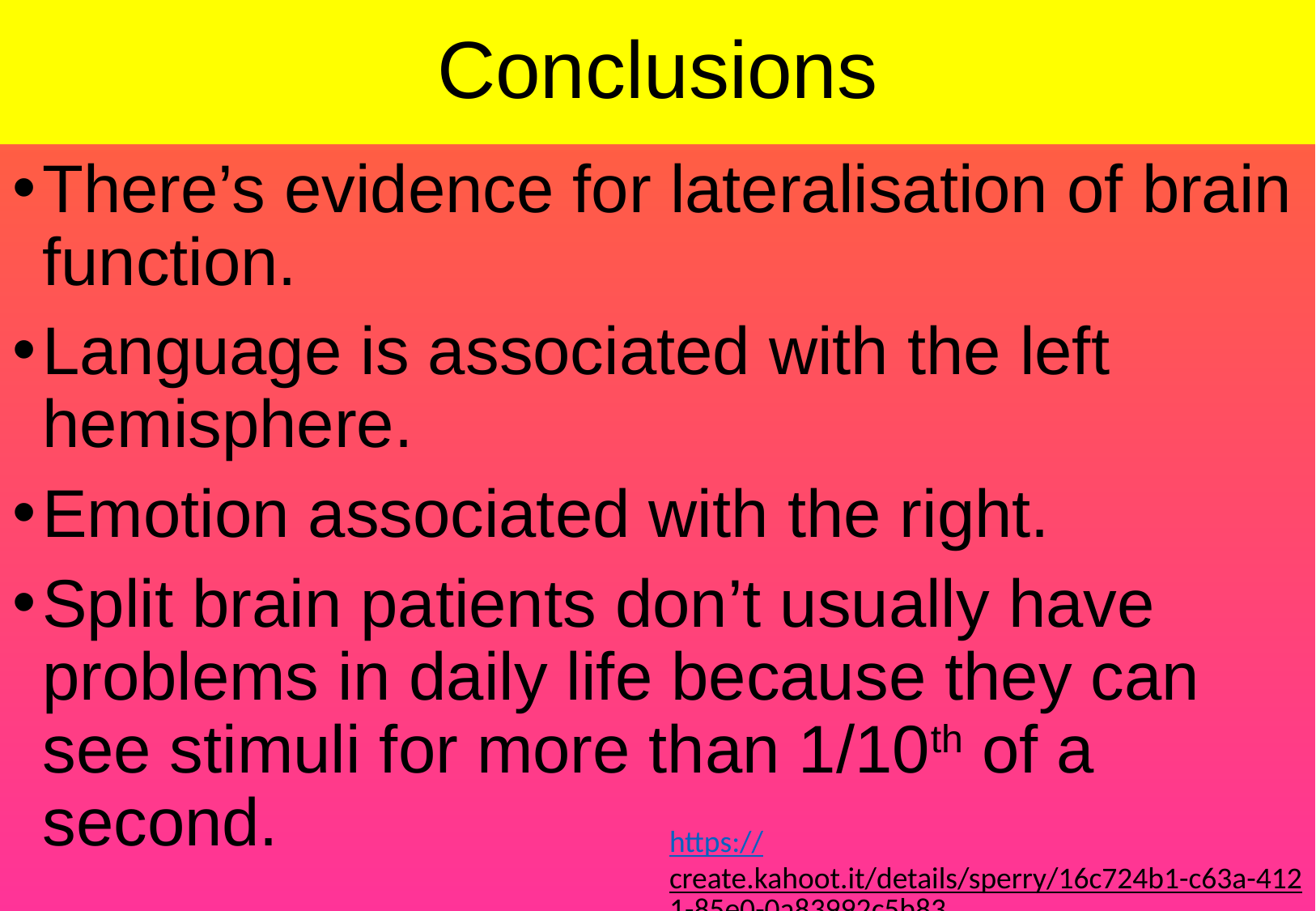

# Conclusions
There’s evidence for lateralisation of brain function.
Language is associated with the left hemisphere.
Emotion associated with the right.
Split brain patients don’t usually have problems in daily life because they can see stimuli for more than 1/10th of a second.
https://create.kahoot.it/details/sperry/16c724b1-c63a-4121-85e0-0a83992c5b83